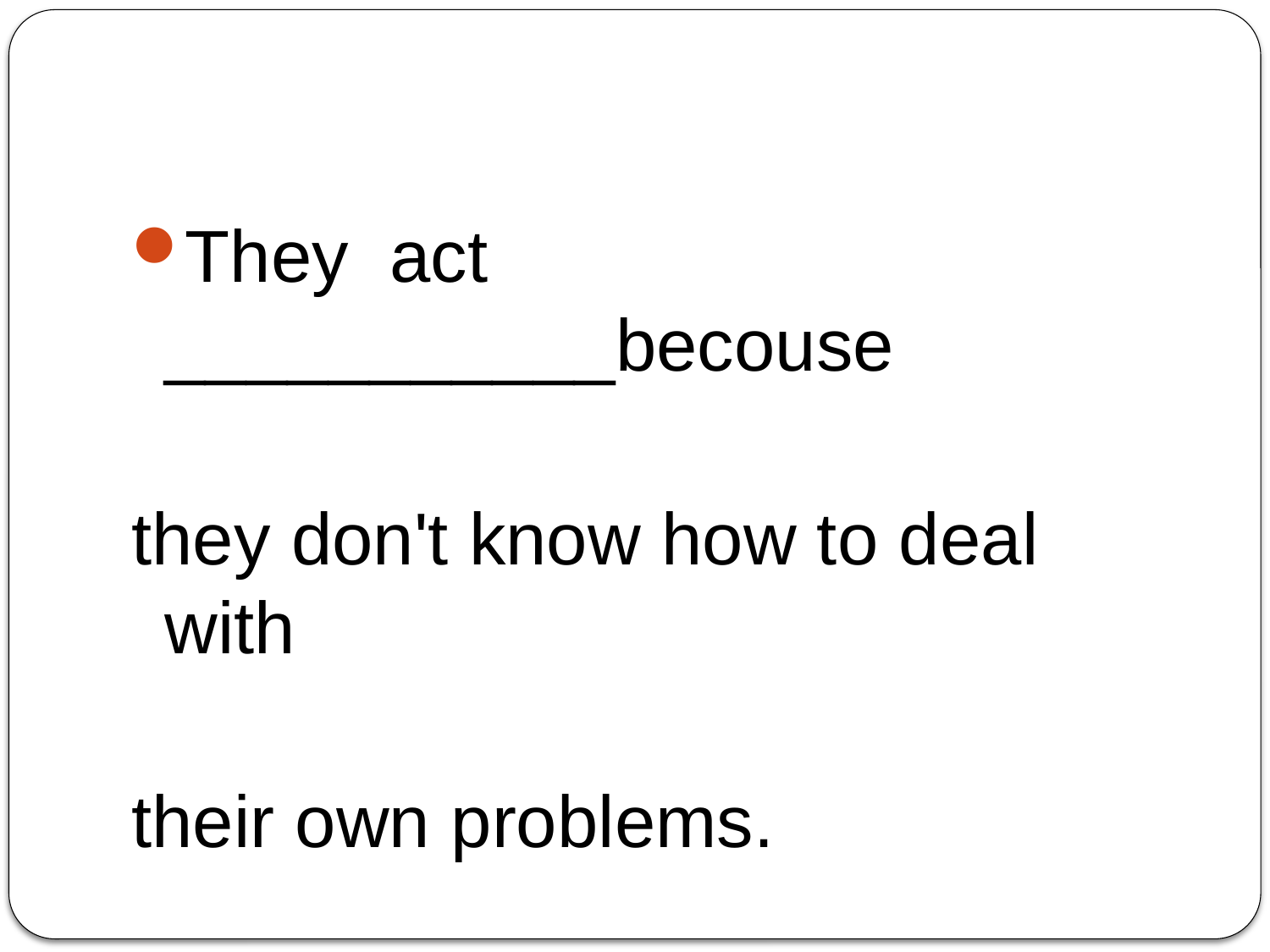

#

They  act ___________becouse

they don't know how to deal with

their own problems.